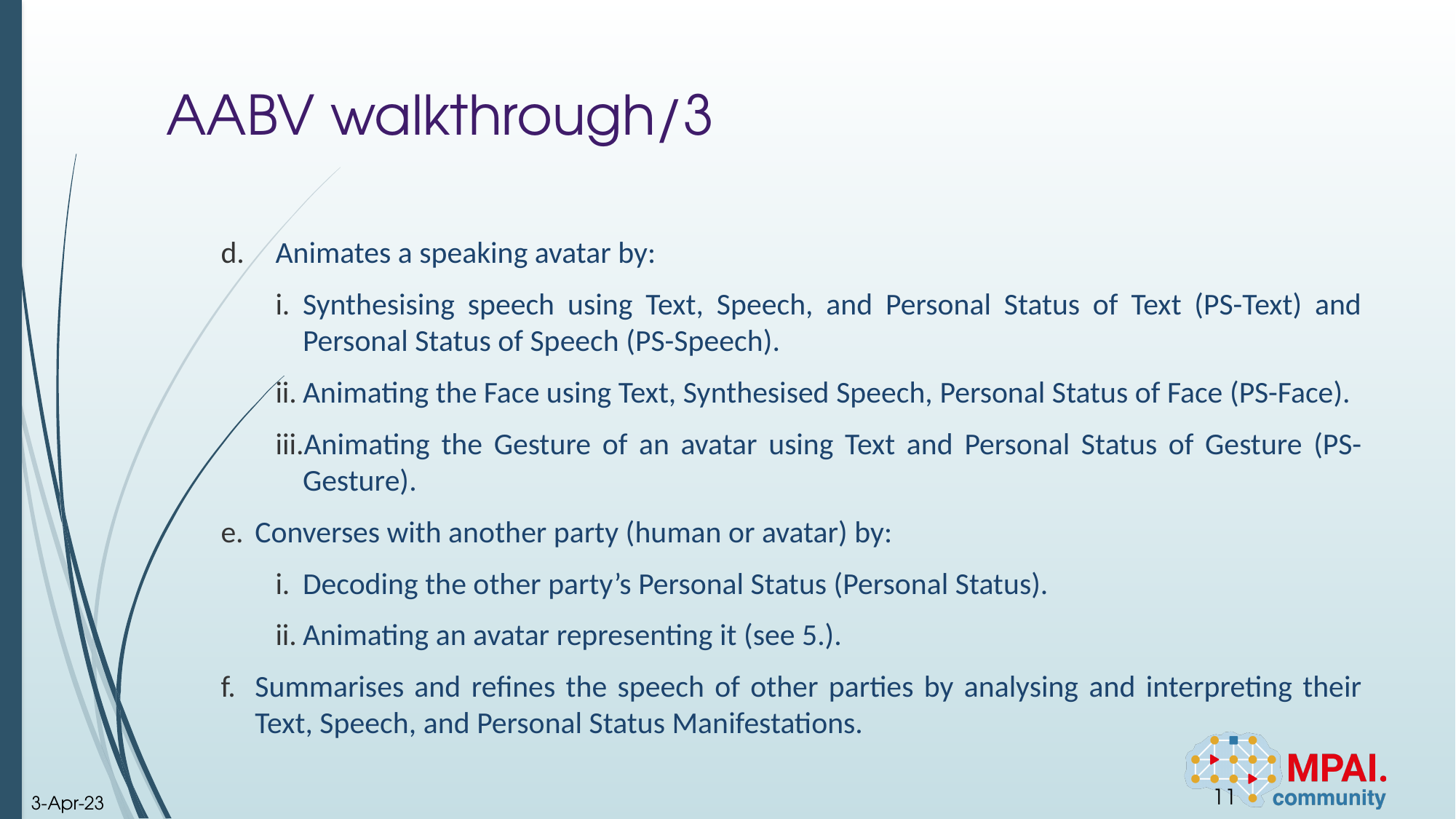

# AABV walkthrough/3
Animates a speaking avatar by:
Synthesising speech using Text, Speech, and Personal Status of Text (PS-Text) and Personal Status of Speech (PS-Speech).
Animating the Face using Text, Synthesised Speech, Personal Status of Face (PS-Face).
Animating the Gesture of an avatar using Text and Personal Status of Gesture (PS-Gesture).
Converses with another party (human or avatar) by:
Decoding the other party’s Personal Status (Personal Status).
Animating an avatar representing it (see 5.).
Summarises and refines the speech of other parties by analysing and interpreting their Text, Speech, and Personal Status Manifestations.
11
3-Apr-23